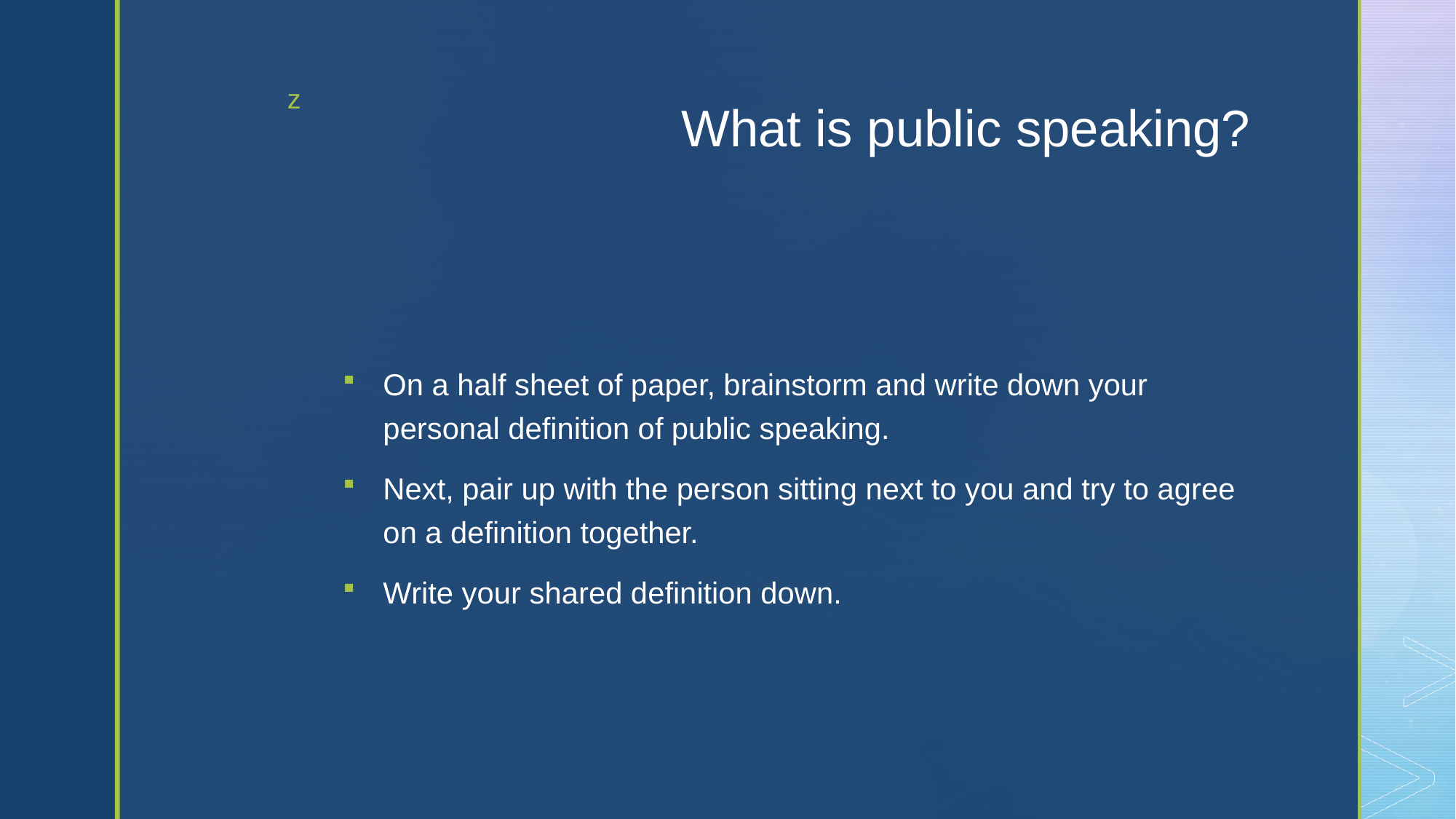

# What is public speaking?
On a half sheet of paper, brainstorm and write down your personal definition of public speaking.
Next, pair up with the person sitting next to you and try to agree on a definition together.
Write your shared definition down.